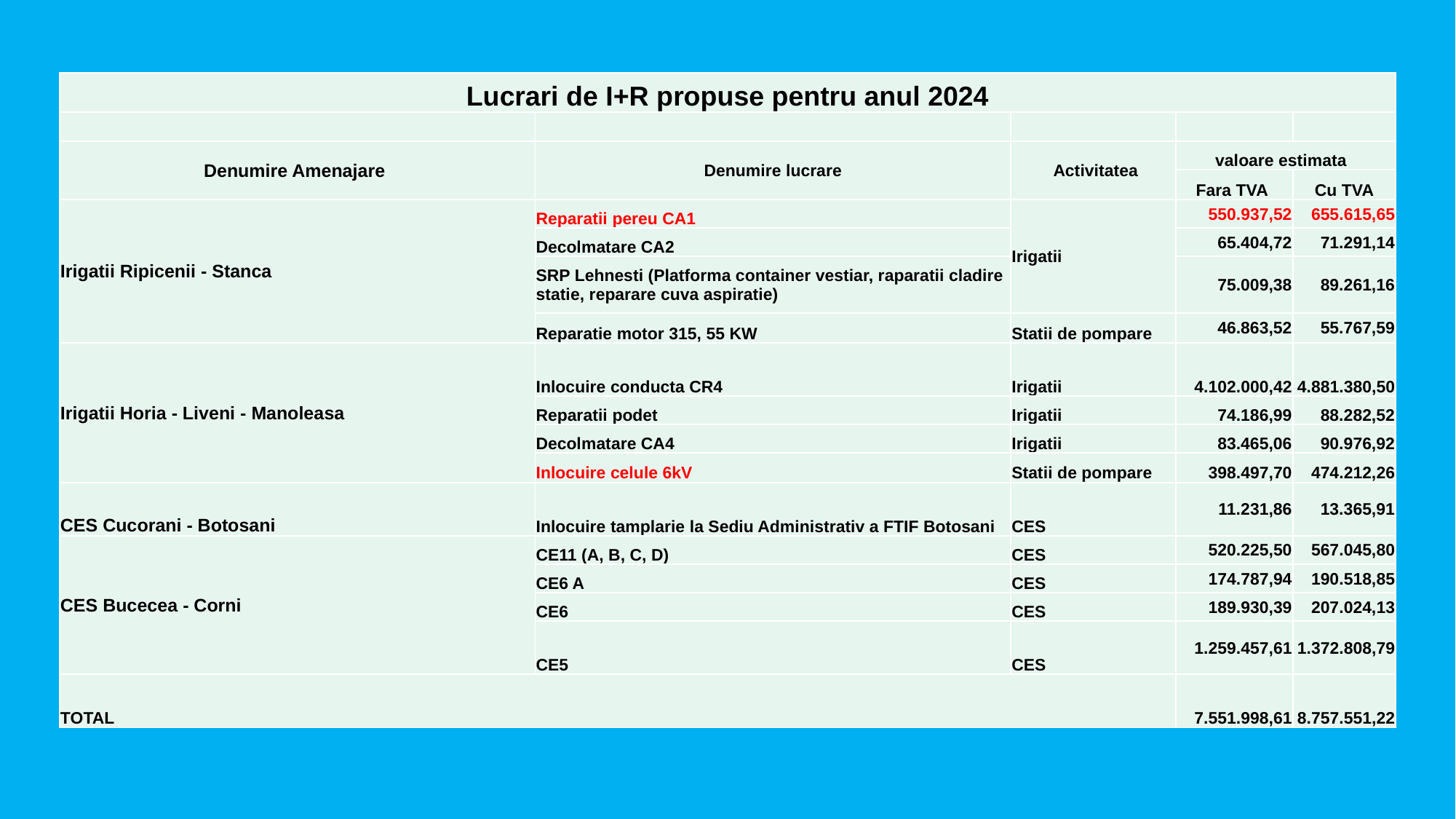

| Lucrari de I+R propuse pentru anul 2024 |  |  |  |  |
| --- | --- | --- | --- | --- |
|  |  |  |  |  |
| Denumire Amenajare | Denumire lucrare | Activitatea | valoare estimata |  |
|  |  |  | Fara TVA | Cu TVA |
| Irigatii Ripicenii - Stanca | Reparatii pereu CA1 | Irigatii | 550.937,52 | 655.615,65 |
|  | Decolmatare CA2 |  | 65.404,72 | 71.291,14 |
|  | SRP Lehnesti (Platforma container vestiar, raparatii cladire statie, reparare cuva aspiratie) |  | 75.009,38 | 89.261,16 |
|  | Reparatie motor 315, 55 KW | Statii de pompare | 46.863,52 | 55.767,59 |
| Irigatii Horia - Liveni - Manoleasa | Inlocuire conducta CR4 | Irigatii | 4.102.000,42 | 4.881.380,50 |
|  | Reparatii podet | Irigatii | 74.186,99 | 88.282,52 |
|  | Decolmatare CA4 | Irigatii | 83.465,06 | 90.976,92 |
|  | Inlocuire celule 6kV | Statii de pompare | 398.497,70 | 474.212,26 |
| CES Cucorani - Botosani | Inlocuire tamplarie la Sediu Administrativ a FTIF Botosani | CES | 11.231,86 | 13.365,91 |
| CES Bucecea - Corni | CE11 (A, B, C, D) | CES | 520.225,50 | 567.045,80 |
|  | CE6 A | CES | 174.787,94 | 190.518,85 |
|  | CE6 | CES | 189.930,39 | 207.024,13 |
|  | CE5 | CES | 1.259.457,61 | 1.372.808,79 |
| TOTAL |  |  | 7.551.998,61 | 8.757.551,22 |